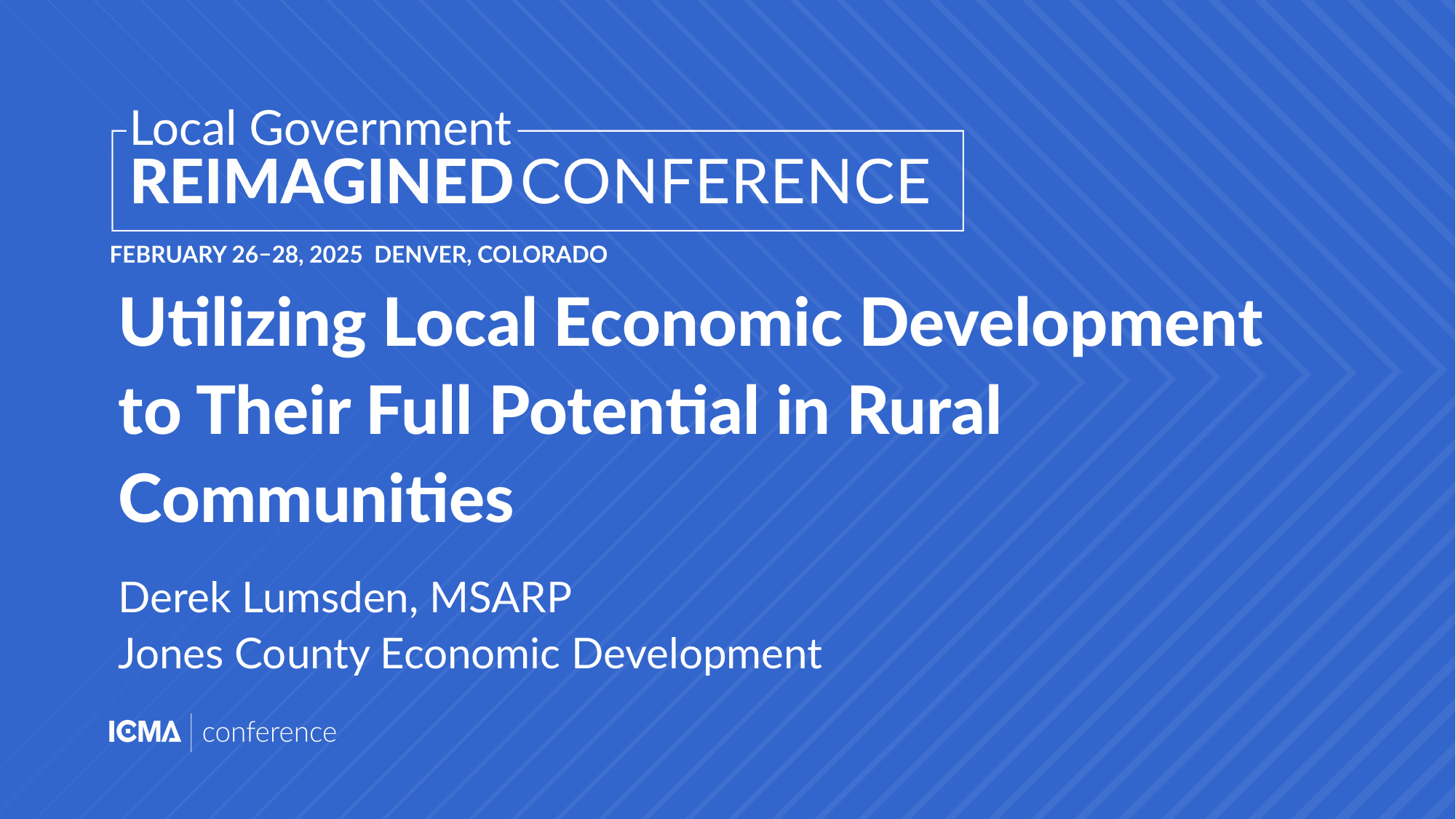

# Utilizing Local Economic Development to Their Full Potential in Rural Communities
Derek Lumsden, MSARP
Jones County Economic Development